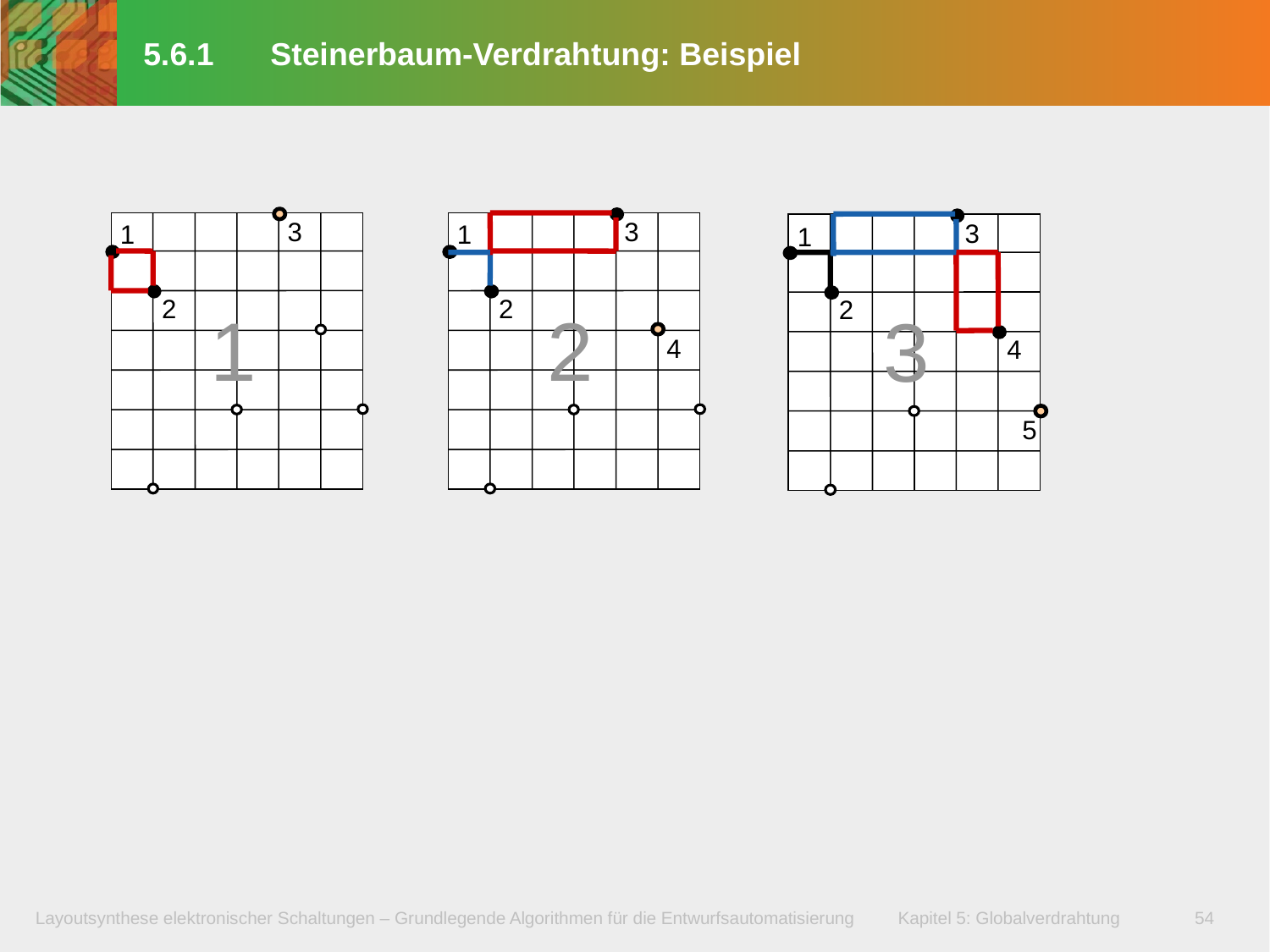

# 5.6.1	Steinerbaum-Verdrahtung: Beispiel

3

3

3
1
1

1

2

2

2

1
2

3

4

4

5